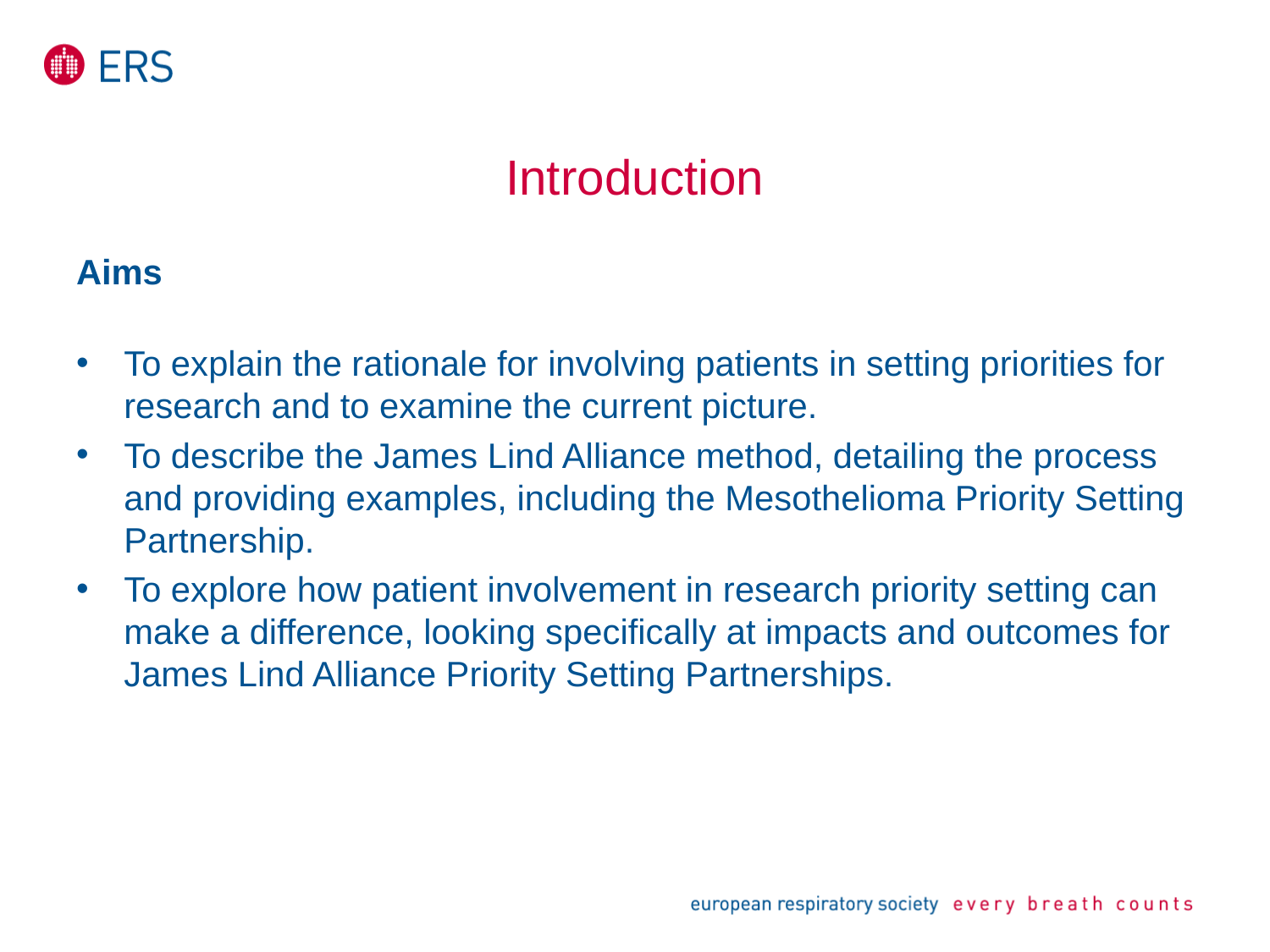

# Introduction
Aims
To explain the rationale for involving patients in setting priorities for research and to examine the current picture.
To describe the James Lind Alliance method, detailing the process and providing examples, including the Mesothelioma Priority Setting Partnership.
To explore how patient involvement in research priority setting can make a difference, looking specifically at impacts and outcomes for James Lind Alliance Priority Setting Partnerships.